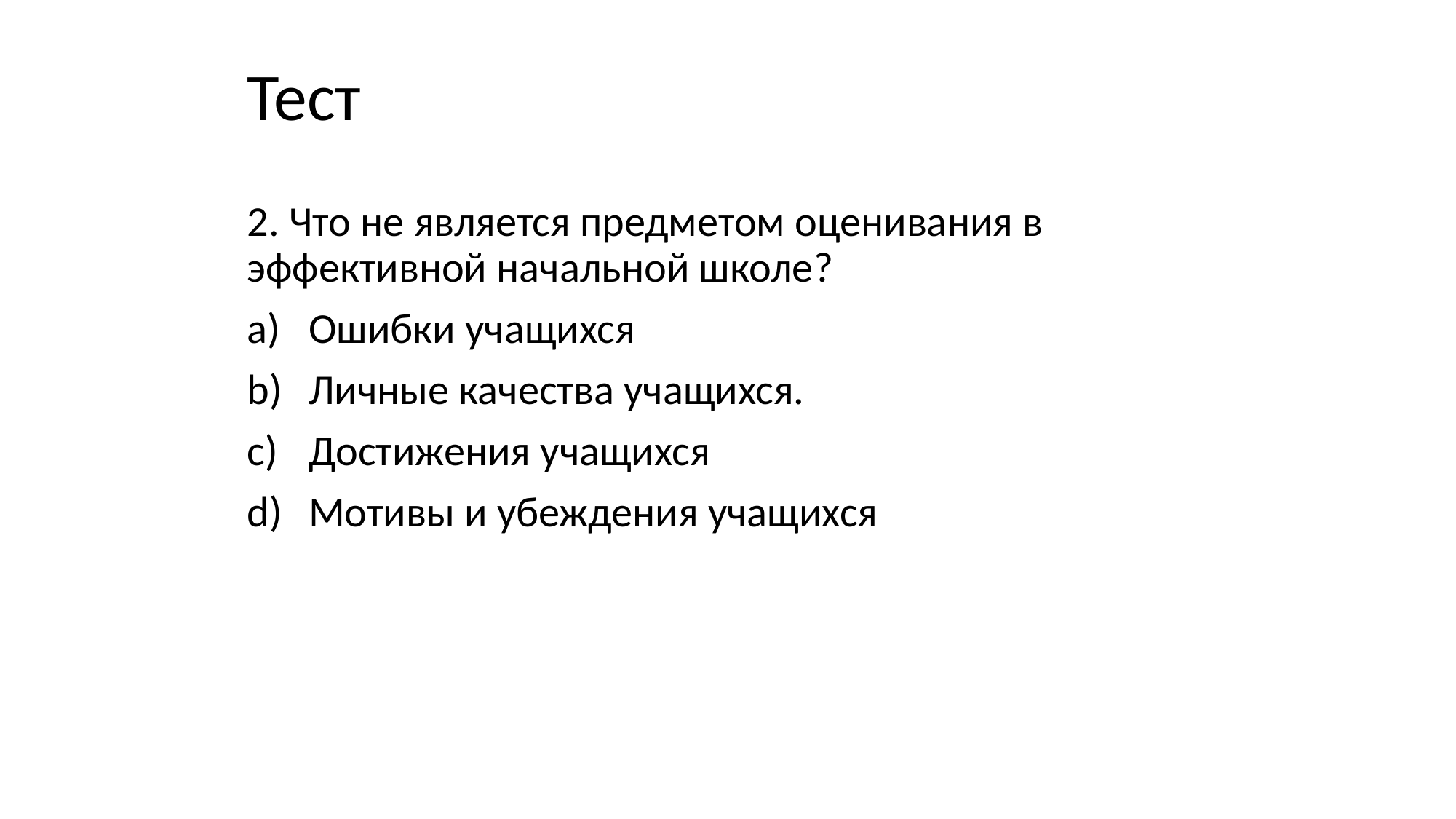

# Тест
2. Что не является предметом оценивания в эффективной начальной школе?
Ошибки учащихся
Личные качества учащихся.
Достижения учащихся
Мотивы и убеждения учащихся